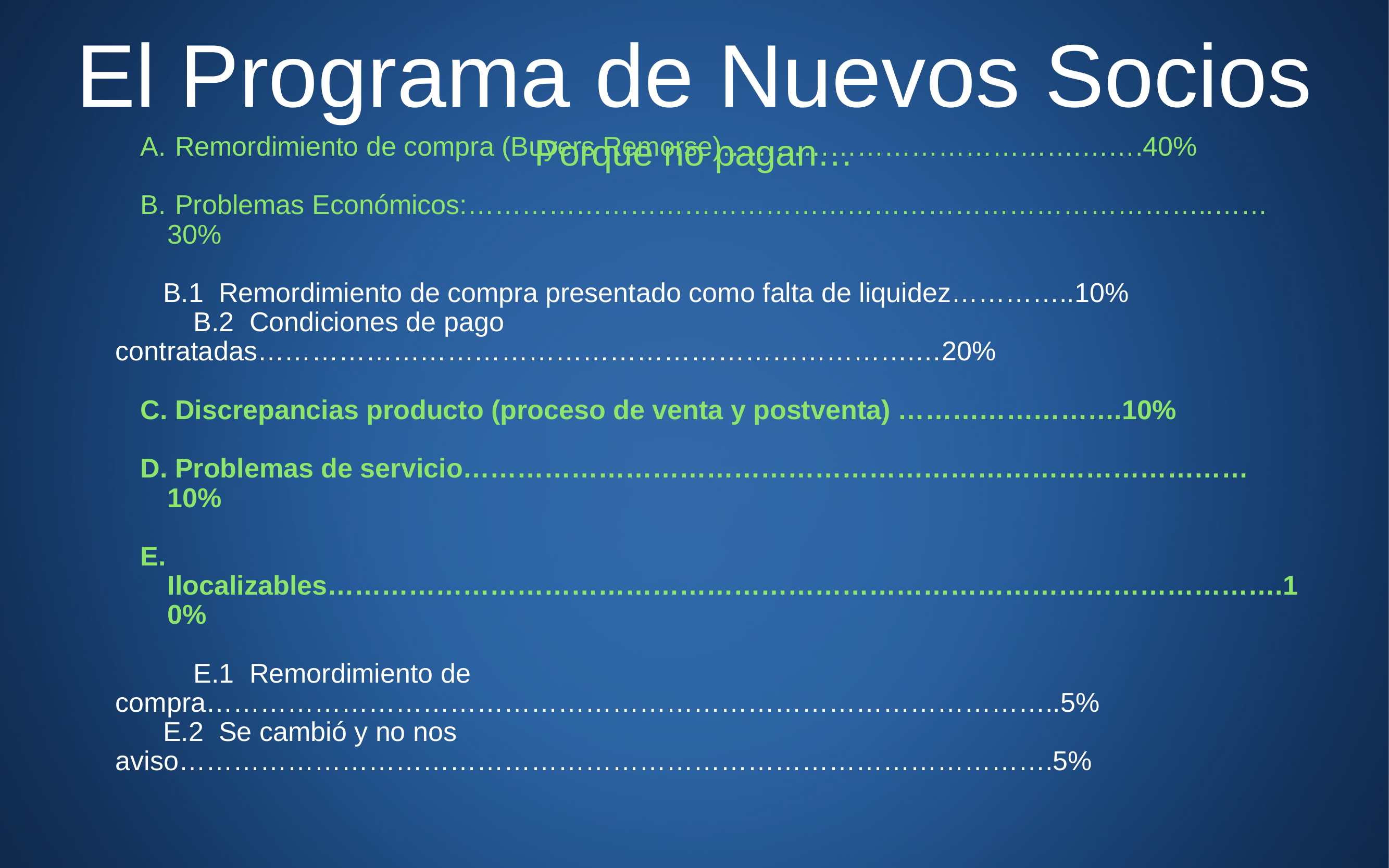

# El Programa de Nuevos Socios
Porque no pagan…
 Remordimiento de compra (Buyers Remorse)………………………………….…….40%

 Problemas Económicos:………………………………………………………………………..……30%

     B.1  Remordimiento de compra presentado como falta de liquidez…………..10%
    	B.2  Condiciones de pago contratadas……………………………………………………………….…20%

 Discrepancias producto (proceso de venta y postventa) …………………….10%

 Problemas de servicio……………………………………………………………………………10%

 Ilocalizables…………………………………………………………………………………………….10%

	E.1  Remordimiento de compra…………………………………………………………………………………..5%
     E.2  Se cambió y no nos aviso…………………………………………………………………………………….5%